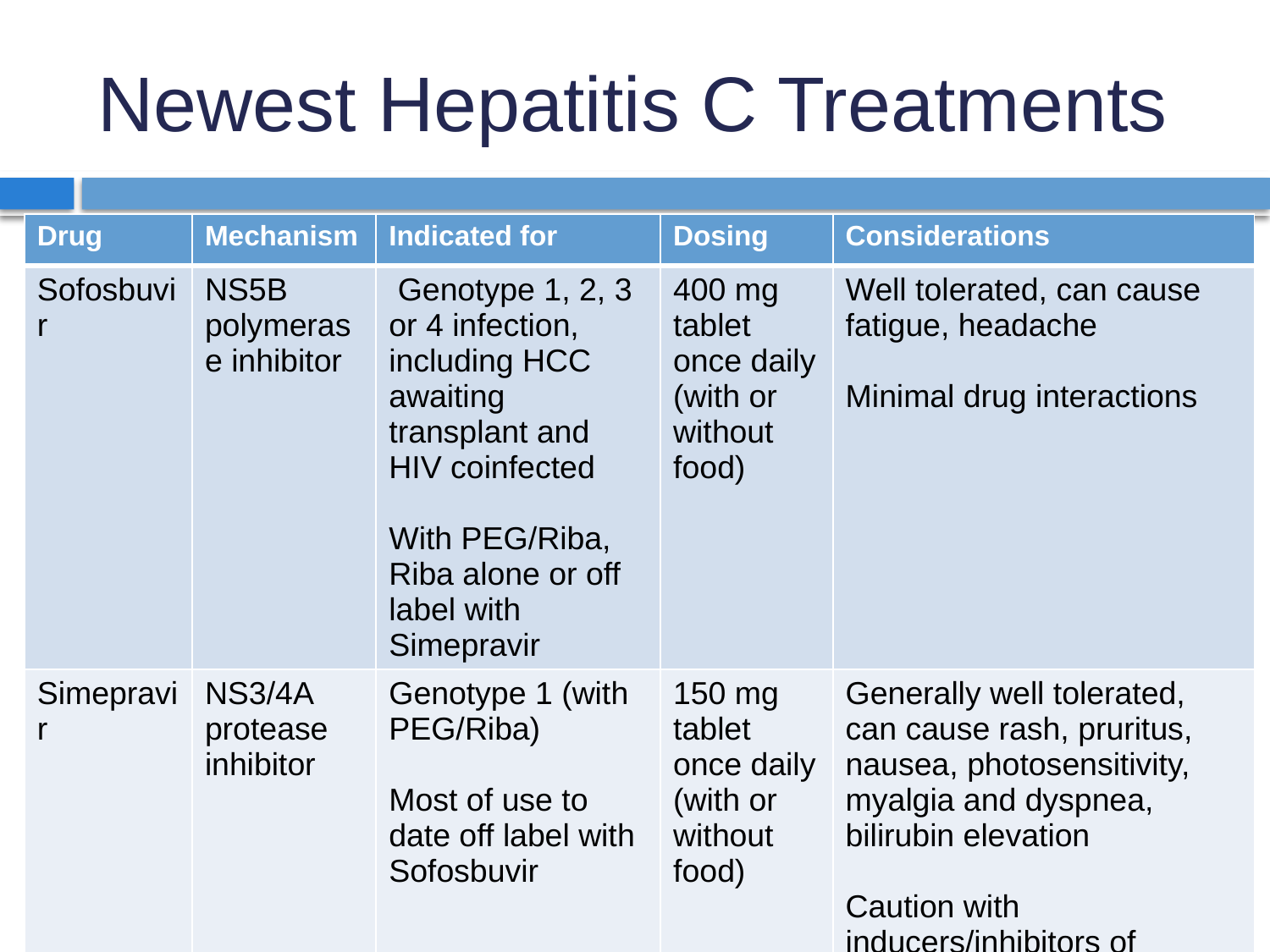

# Newest Hepatitis C Treatments
| Drug | Mechanism | Indicated for | Dosing | Considerations |
| --- | --- | --- | --- | --- |
| Sofosbuvir | NS5B polymerase inhibitor | Genotype 1, 2, 3 or 4 infection, including HCC awaiting transplant and HIV coinfected With PEG/Riba, Riba alone or off label with Simepravir | 400 mg tablet once daily (with or without food) | Well tolerated, can cause fatigue, headache Minimal drug interactions |
| Simepravir | NS3/4A protease inhibitor | Genotype 1 (with PEG/Riba) Most of use to date off label with Sofosbuvir | 150 mg tablet once daily (with or without food) | Generally well tolerated, can cause rash, pruritus, nausea, photosensitivity, myalgia and dyspnea, bilirubin elevation Caution with inducers/inhibitors of CYP3A |